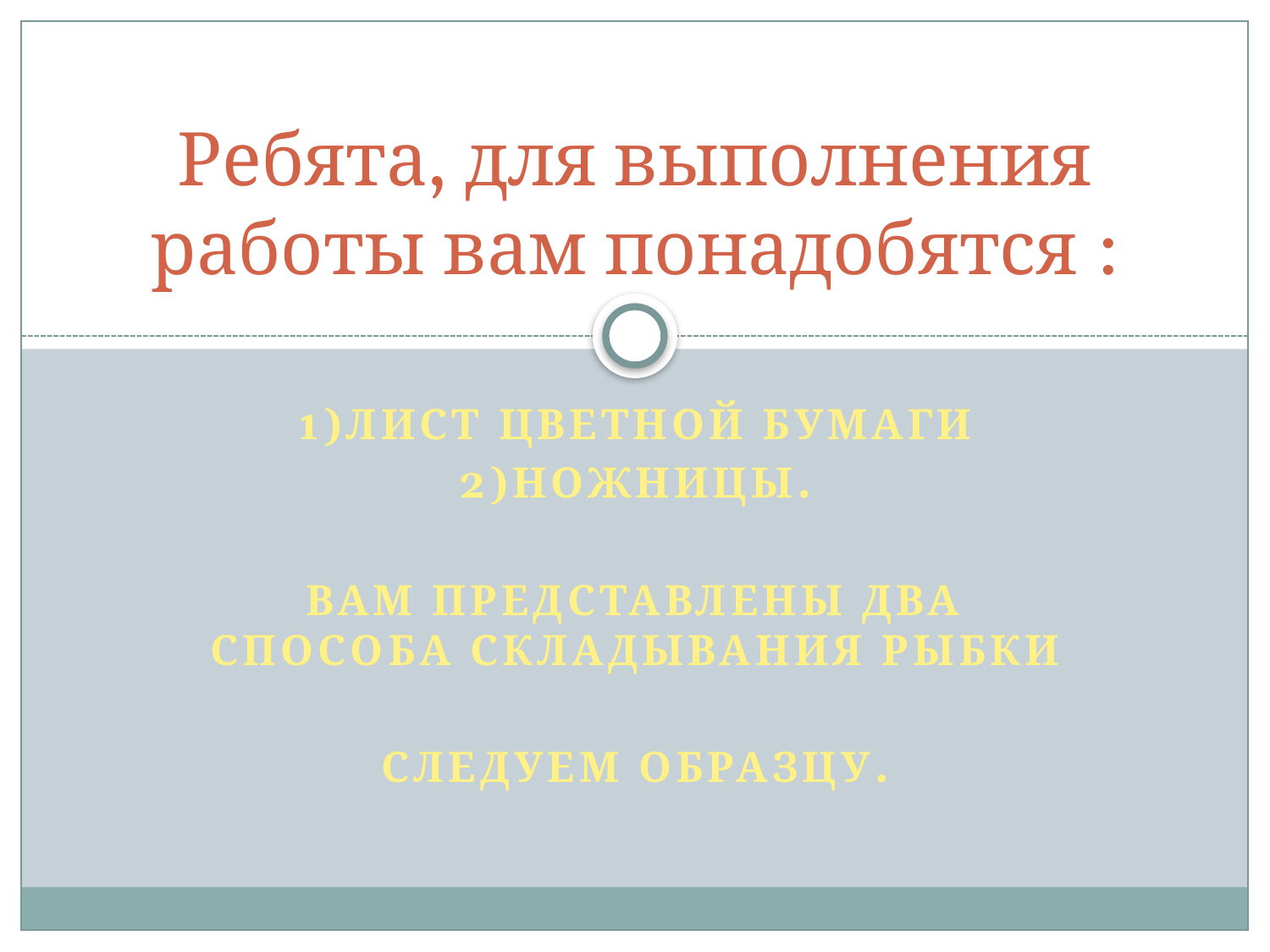

# Ребята, для выполнения работы вам понадобятся :
1)Лист цветной бумаги
2)Ножницы.

Вам представлены два способа складывания рыбки

Следуем образцу.